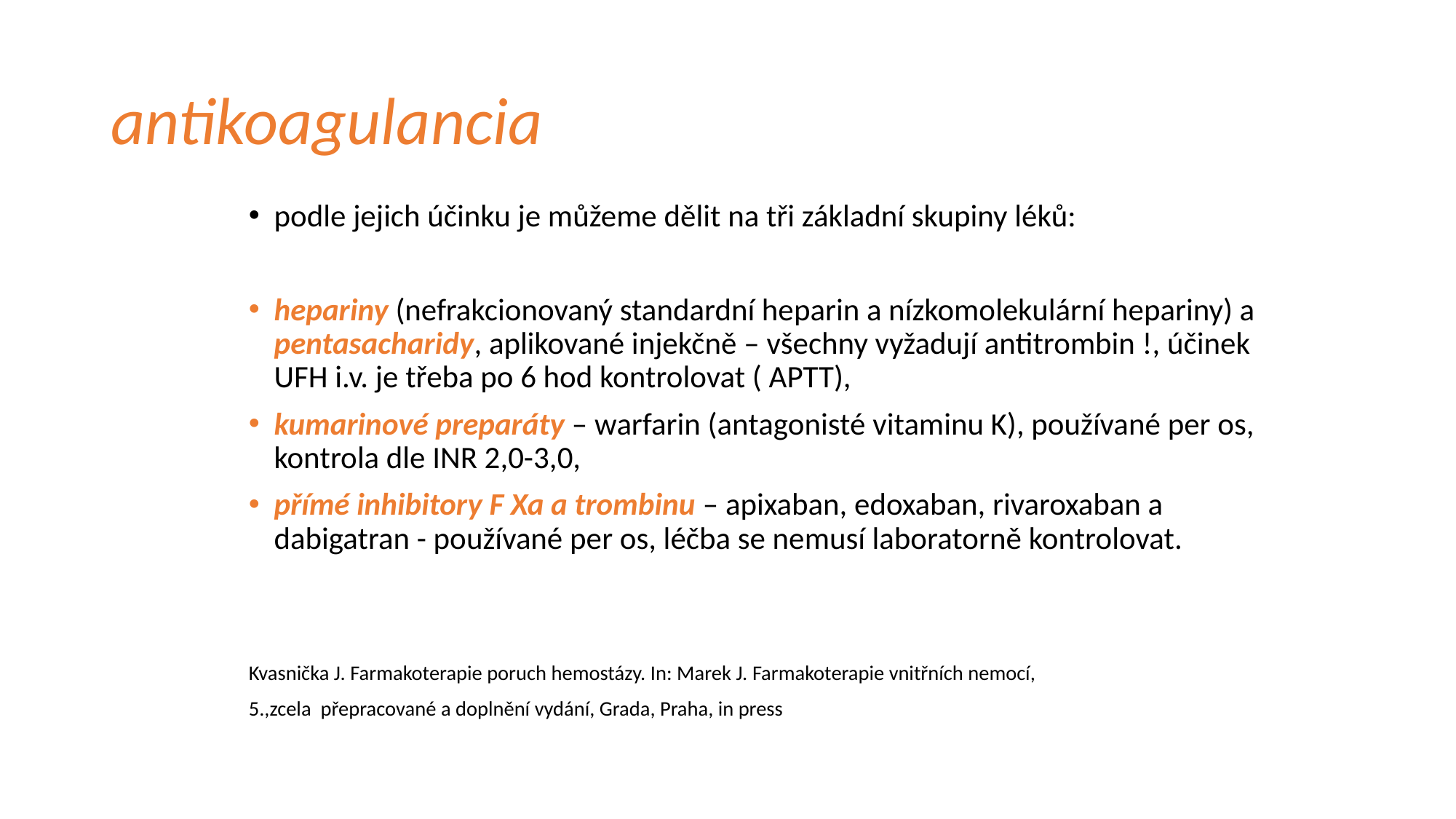

# antikoagulancia
podle jejich účinku je můžeme dělit na tři základní skupiny léků:

hepariny (nefrakcionovaný standardní heparin a nízkomolekulární hepariny) a pentasacharidy, aplikované injekčně – všechny vyžadují antitrombin !, účinek UFH i.v. je třeba po 6 hod kontrolovat ( APTT),
kumarinové preparáty – warfarin (antagonisté vitaminu K), používané per os, kontrola dle INR 2,0-3,0,
přímé inhibitory F Xa a trombinu – apixaban, edoxaban, rivaroxaban a dabigatran - používané per os, léčba se nemusí laboratorně kontrolovat.

Kvasnička J. Farmakoterapie poruch hemostázy. In: Marek J. Farmakoterapie vnitřních nemocí,
5.,zcela  přepracované a doplnění vydání, Grada, Praha, in press